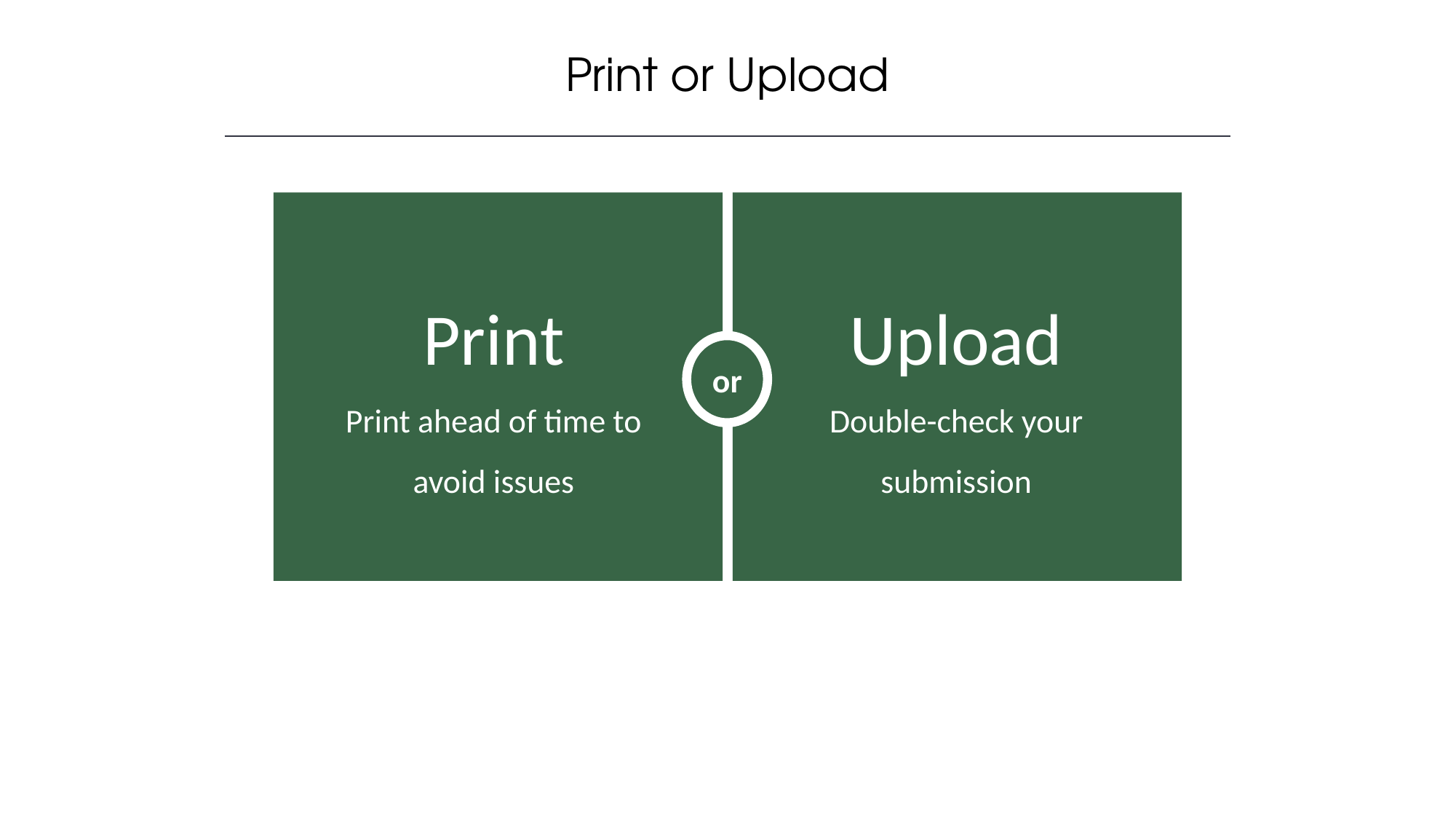

Print or Upload
HAWKES LEARNING

or
Print
Print ahead of time to avoid issues
Upload
Double-check your submission